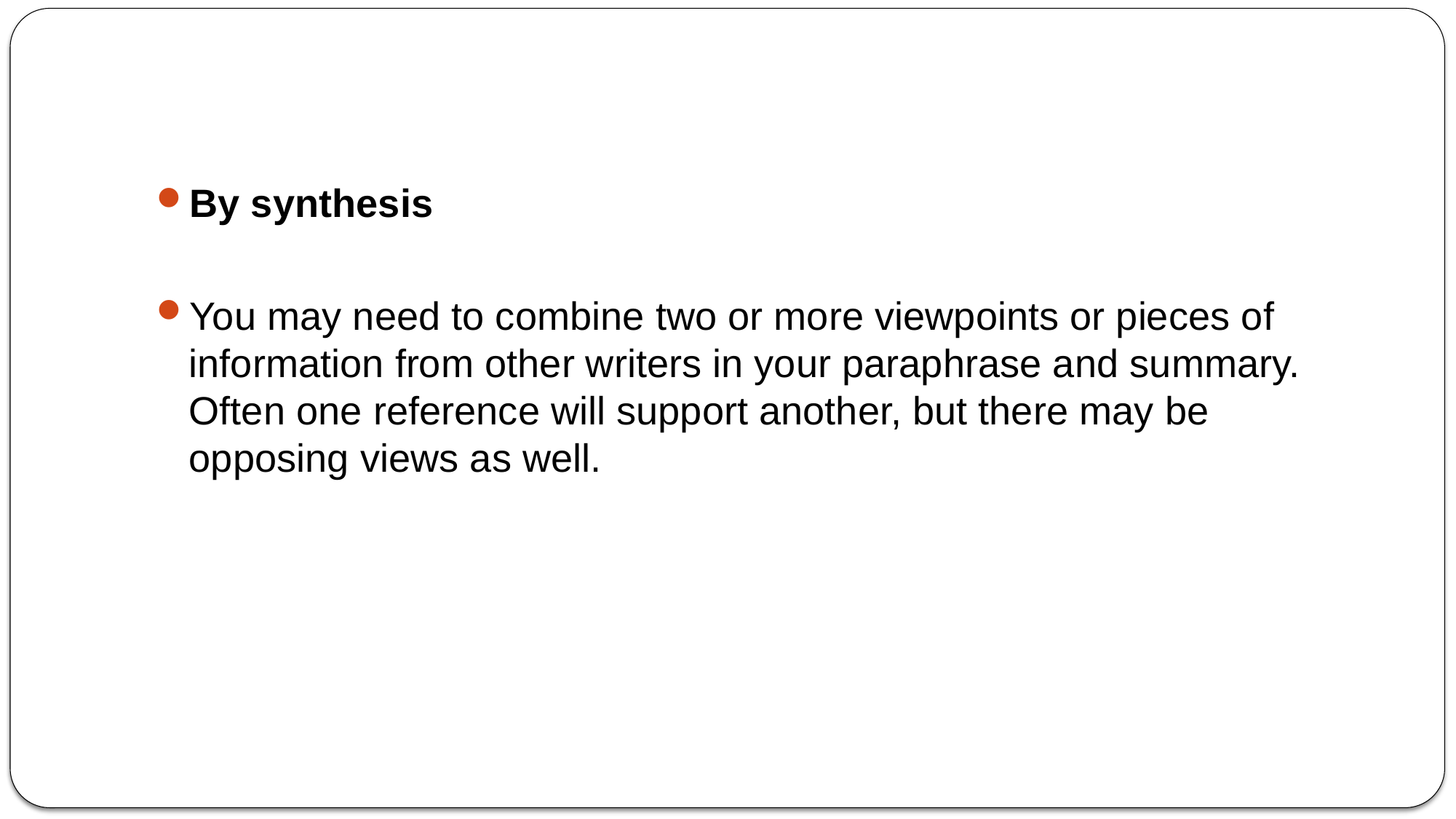

By synthesis

You may need to combine two or more viewpoints or pieces of information from other writers in your paraphrase and summary. Often one reference will support another, but there may be opposing views as well.